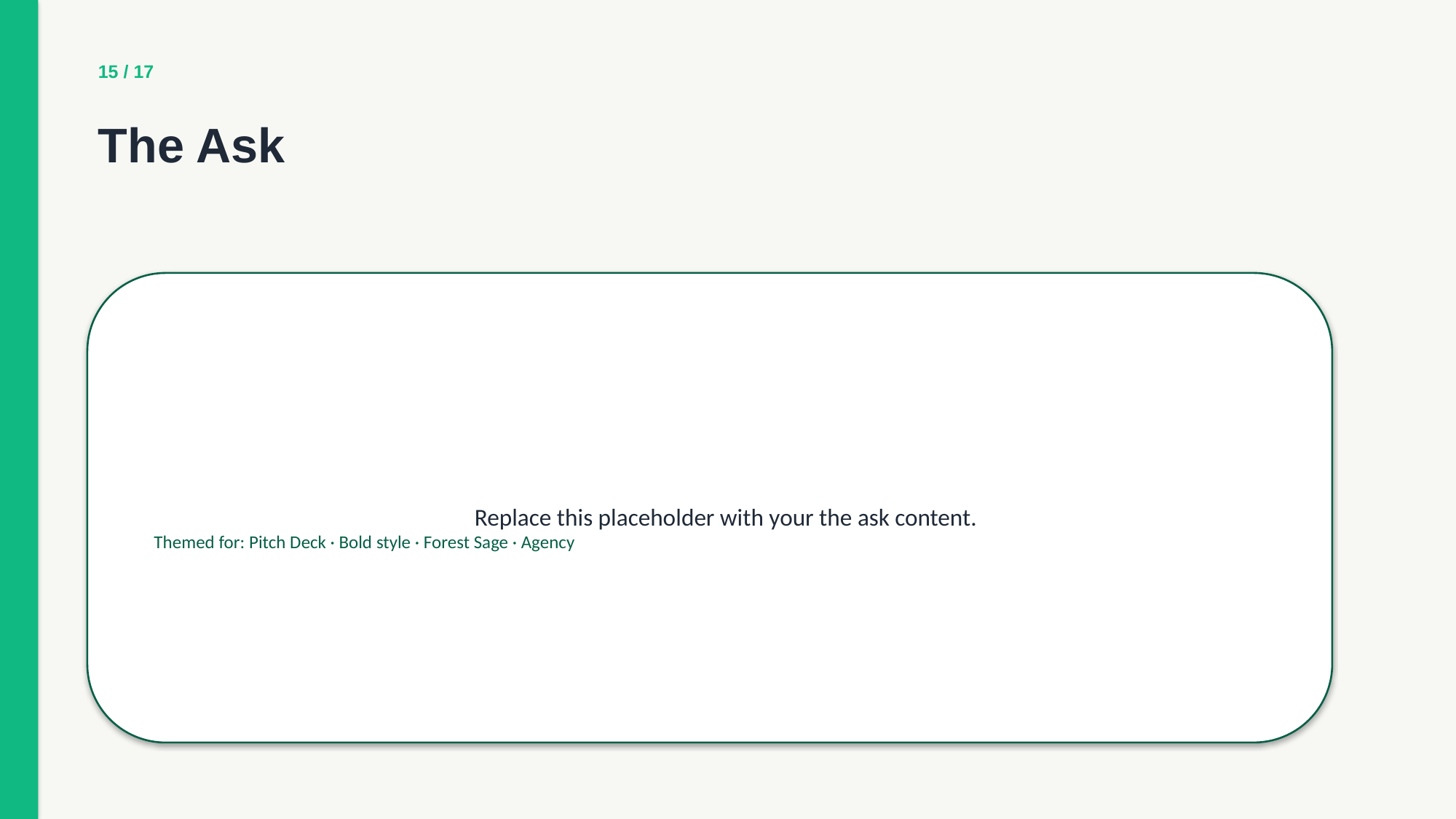

15 / 17
The Ask
Replace this placeholder with your the ask content.
Themed for: Pitch Deck · Bold style · Forest Sage · Agency